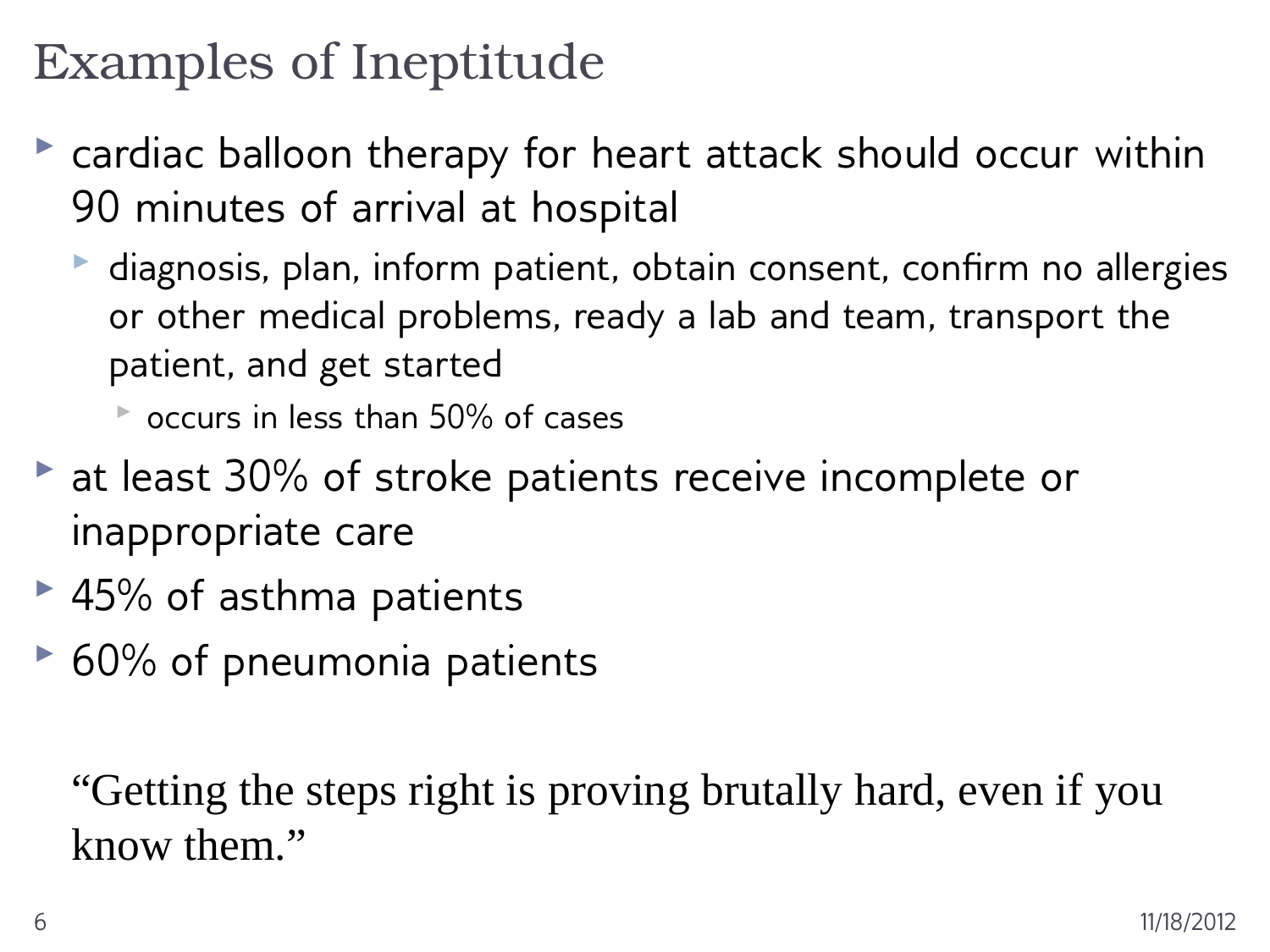

# Examples of Ineptitude
cardiac balloon therapy for heart attack should occur within 90 minutes of arrival at hospital
diagnosis, plan, inform patient, obtain consent, confirm no allergies or other medical problems, ready a lab and team, transport the patient, and get started
occurs in less than 50% of cases
at least 30% of stroke patients receive incomplete or inappropriate care
45% of asthma patients
60% of pneumonia patients

	“Getting the steps right is proving brutally hard, even if you know them.”
6

11/18/2012